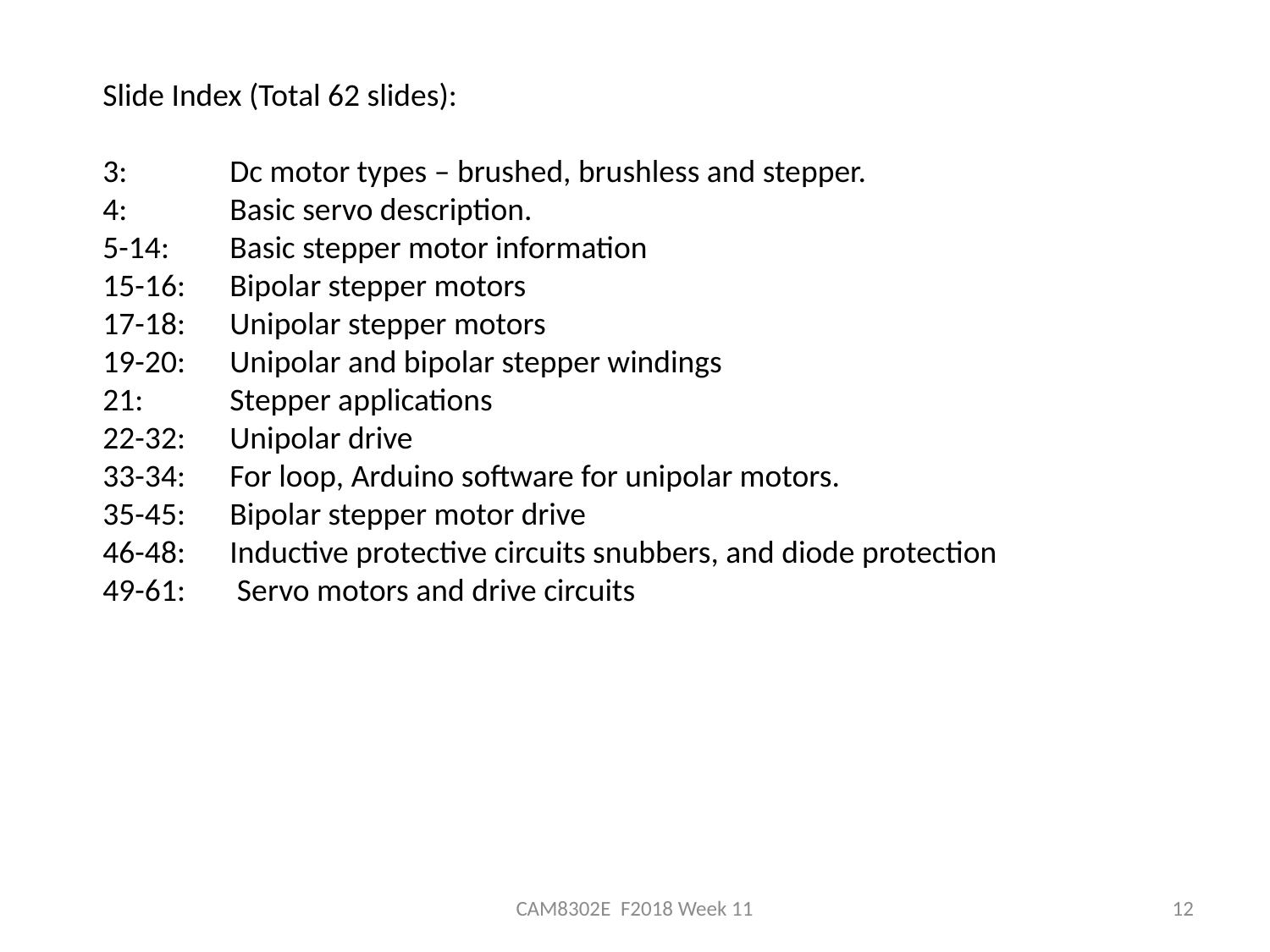

Slide Index (Total 62 slides):

3:        	Dc motor types – brushed, brushless and stepper.
4:        	Basic servo description.
5-14:  	Basic stepper motor information
15-16:	Bipolar stepper motors
17-18: 	Unipolar stepper motors
19-20:	Unipolar and bipolar stepper windings
21:	Stepper applications
22-32:	Unipolar drive
33-34:	For loop, Arduino software for unipolar motors.
35-45:	Bipolar stepper motor drive
46-48:	Inductive protective circuits snubbers, and diode protection
49-61:	 Servo motors and drive circuits

CAM8302E  F2018 Week 11
12